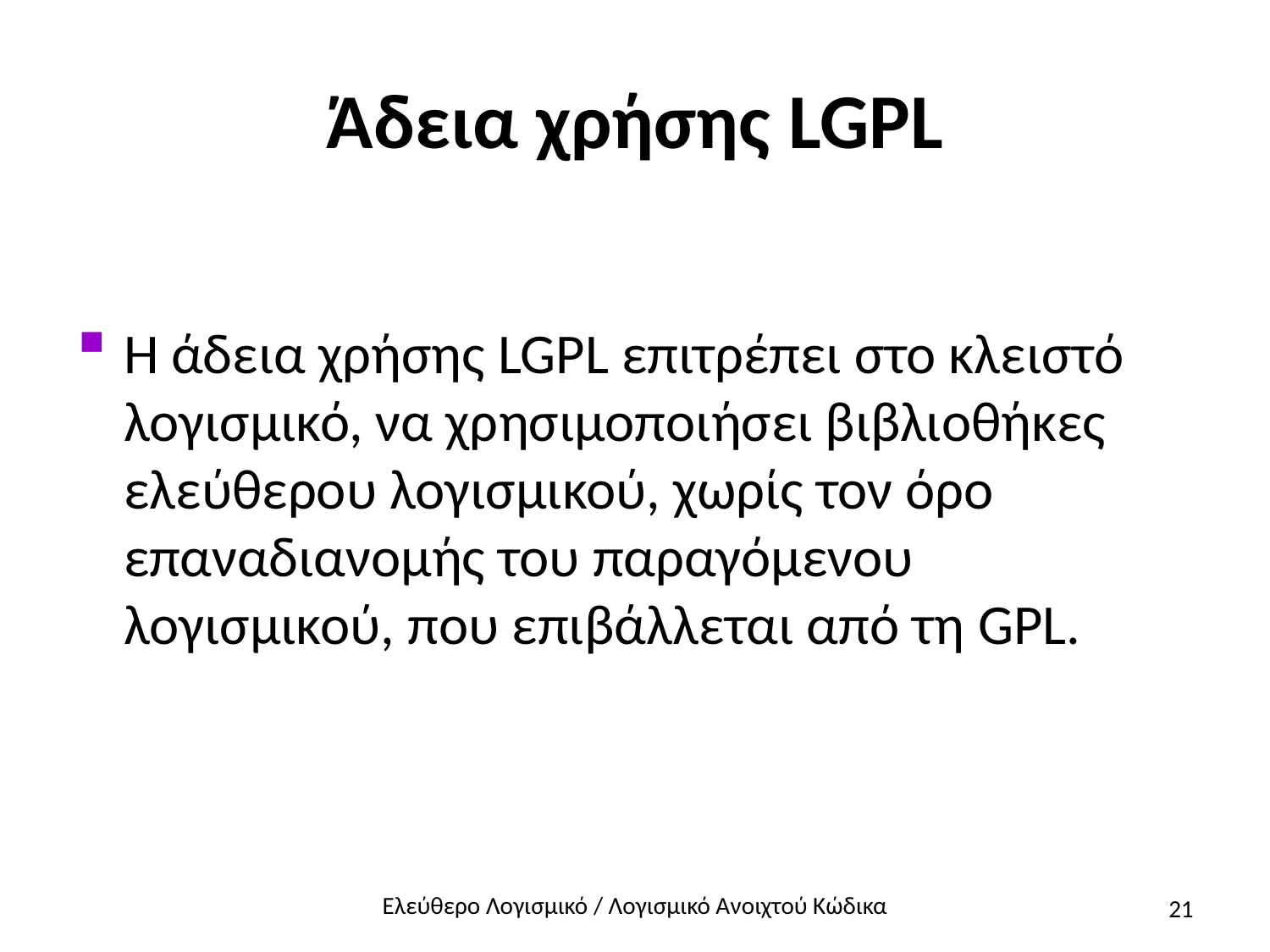

# Άδεια χρήσης LGPL

Η άδεια χρήσης LGPL επιτρέπει στο κλειστό λογισμικό, να χρησιμοποιήσει βιβλιοθήκες ελεύθερου λογισμικού, χωρίς τον όρο επαναδιανομής του παραγόμενου λογισμικού, που επιβάλλεται από τη GPL.
21
Ελεύθερο Λογισμικό / Λογισμικό Ανοιχτού Κώδικα